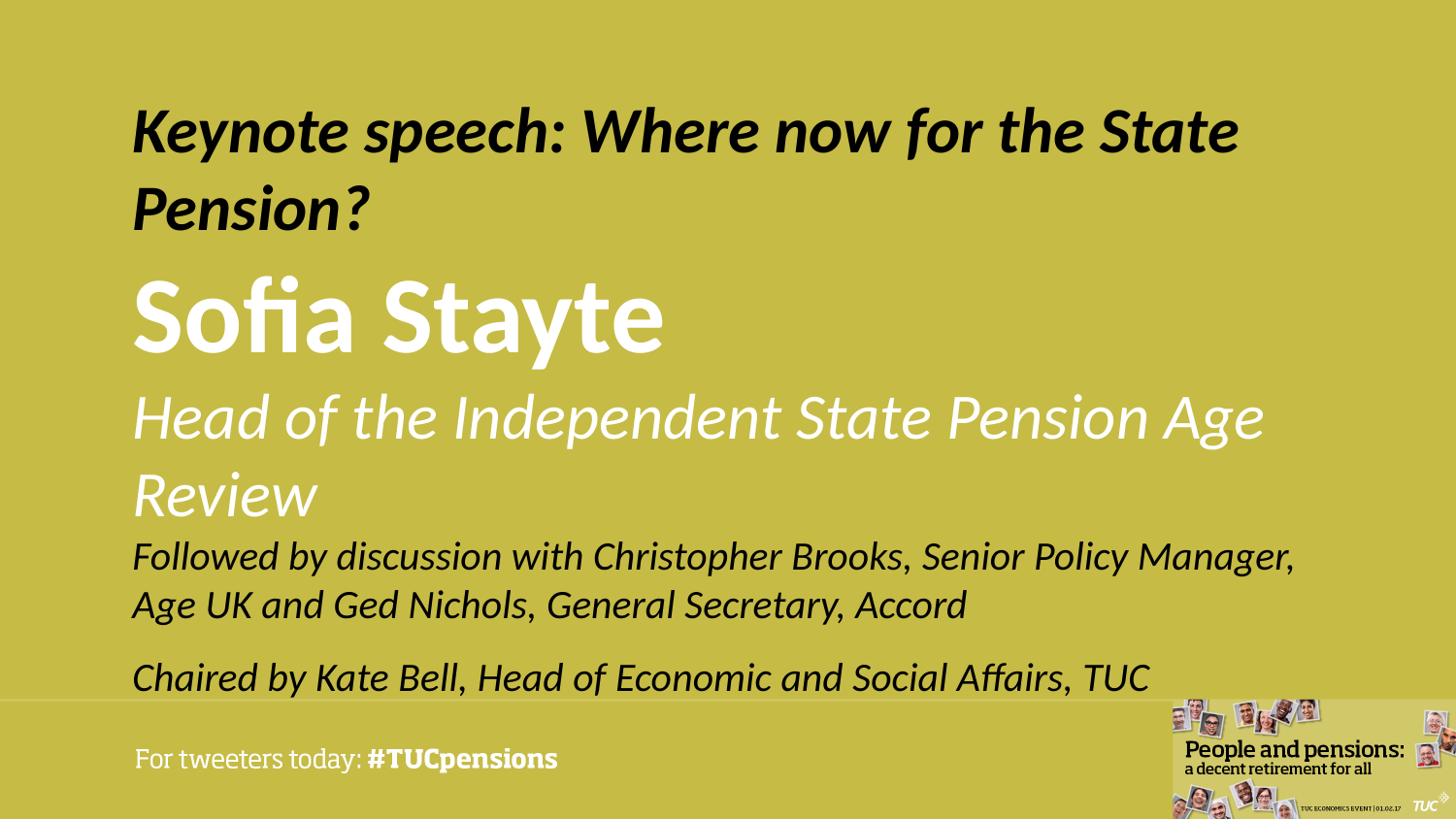

# Keynote speech: Where now for the State Pension? Sofia Stayte Head of the Independent State Pension Age Review
Followed by discussion with Christopher Brooks, Senior Policy Manager, Age UK and Ged Nichols, General Secretary, Accord
Chaired by Kate Bell, Head of Economic and Social Affairs, TUC